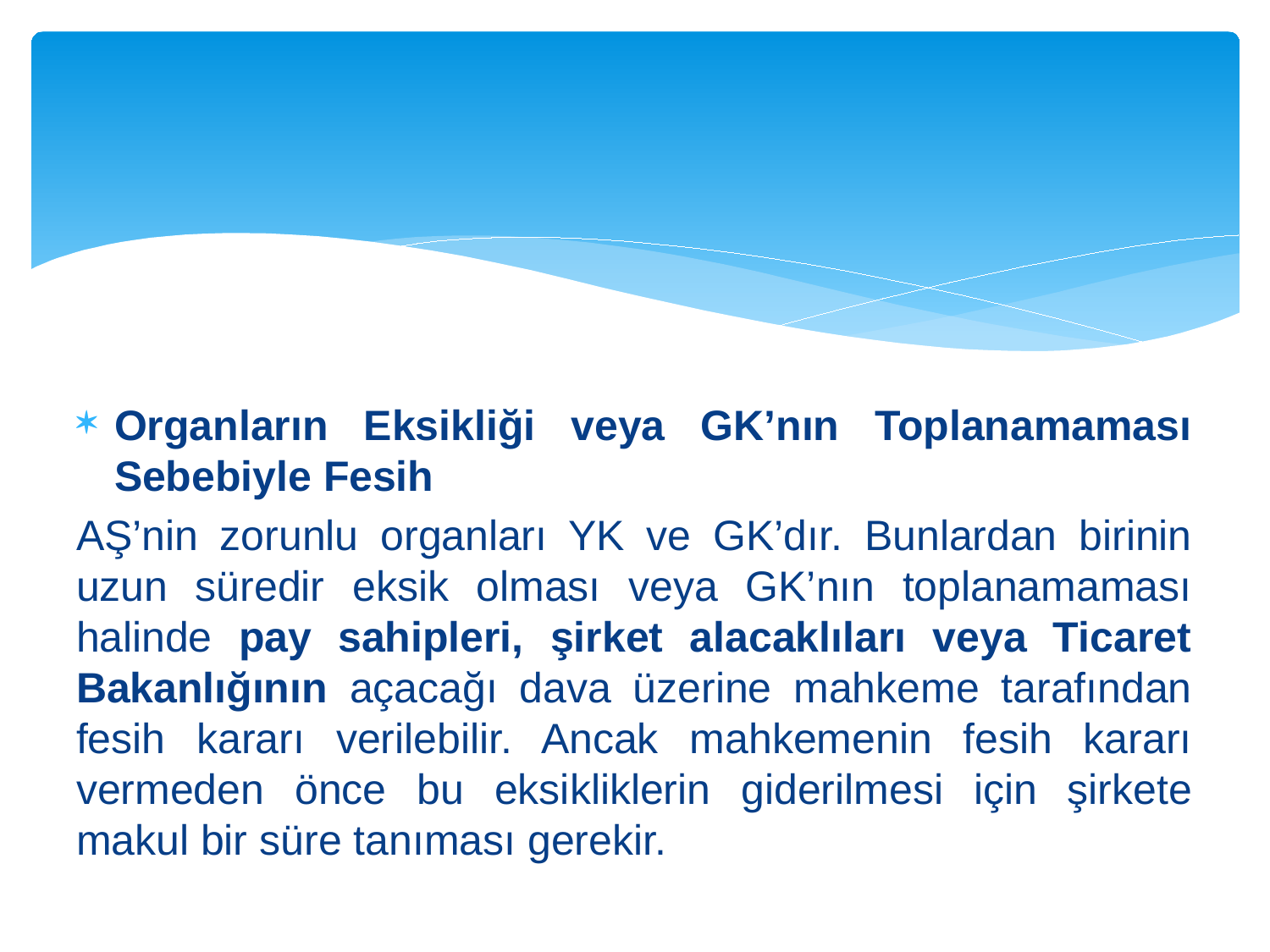

#

Organların Eksikliği veya GK’nın Toplanamaması Sebebiyle Fesih
AŞ’nin zorunlu organları YK ve GK’dır. Bunlardan birinin uzun süredir eksik olması veya GK’nın toplanamaması halinde pay sahipleri, şirket alacaklıları veya Ticaret Bakanlığının açacağı dava üzerine mahkeme tarafından fesih kararı verilebilir. Ancak mahkemenin fesih kararı vermeden önce bu eksikliklerin giderilmesi için şirkete makul bir süre tanıması gerekir.